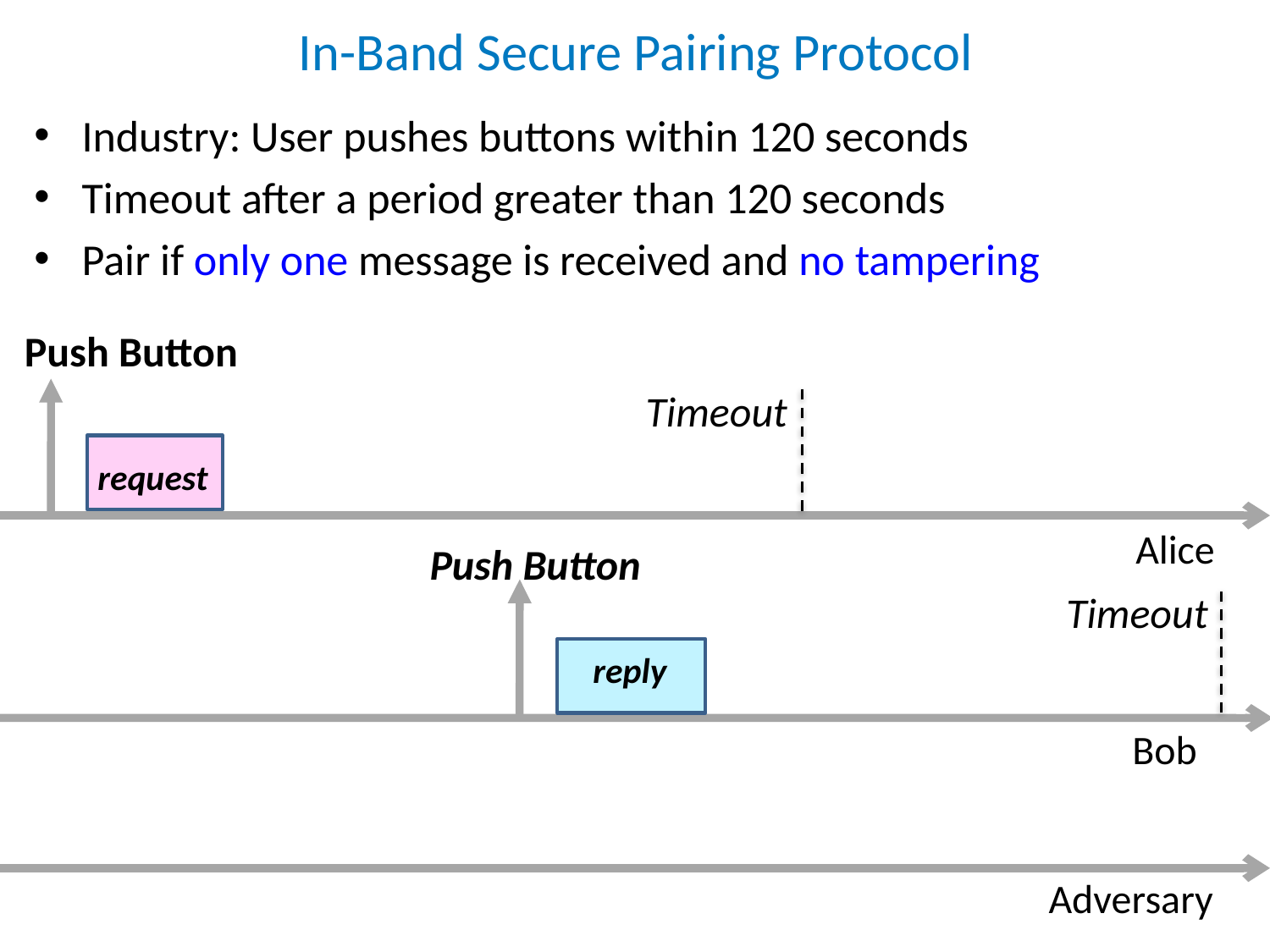

# In-Band Secure Pairing Protocol
Industry: User pushes buttons within 120 seconds
Timeout after a period greater than 120 seconds
Pair if only one message is received and no tampering
Push Button
Timeout

request
Alice
Push Button
Timeout

reply
Bob
Adversary